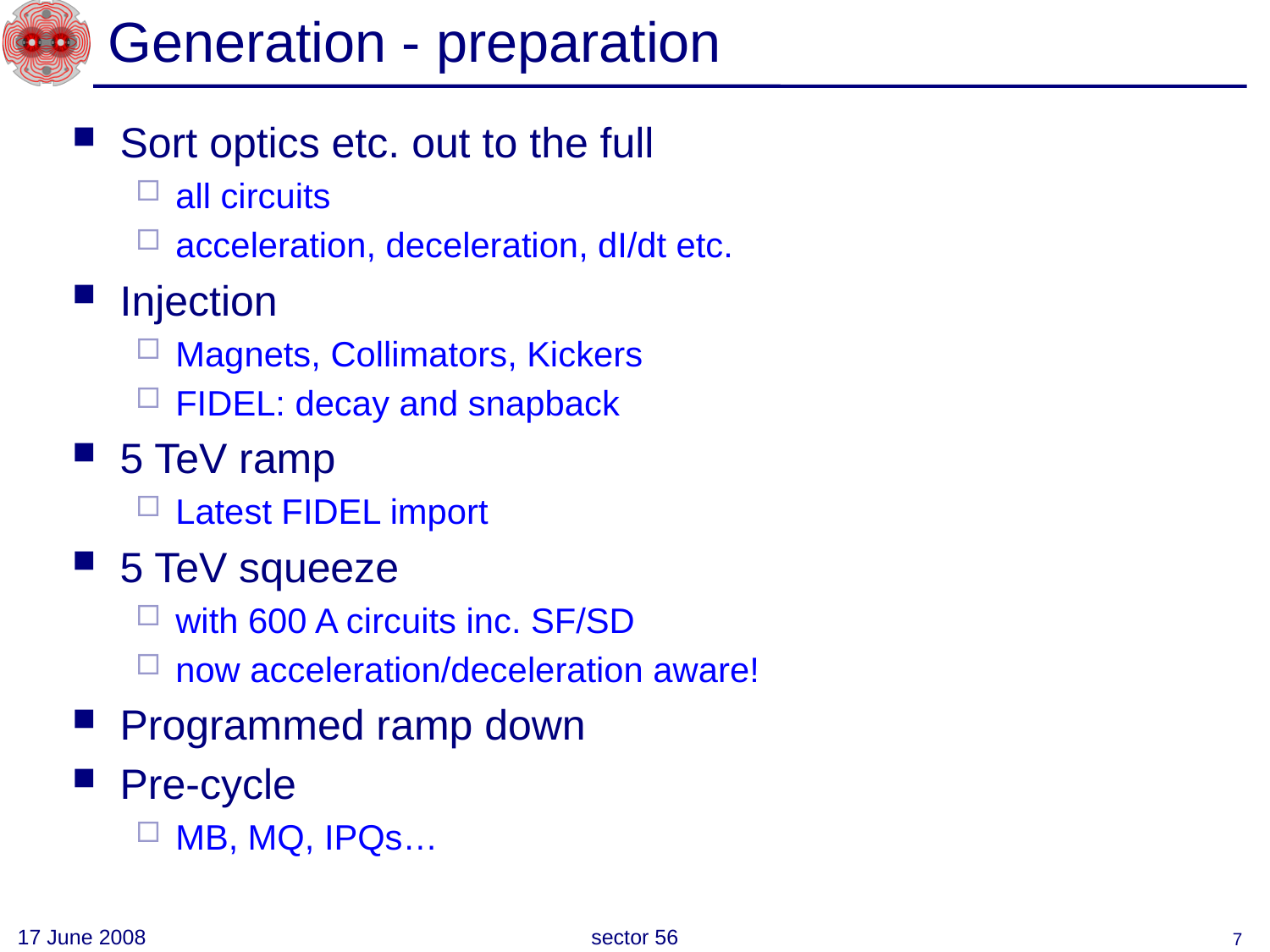

# Generation - preparation
Sort optics etc. out to the full
all circuits
acceleration, deceleration, dI/dt etc.
Injection
Magnets, Collimators, Kickers
FIDEL: decay and snapback
5 TeV ramp
Latest FIDEL import
5 TeV squeeze
with 600 A circuits inc. SF/SD
now acceleration/deceleration aware!
Programmed ramp down
Pre-cycle
MB, MQ, IPQs…

17 June 2008
sector 56
7